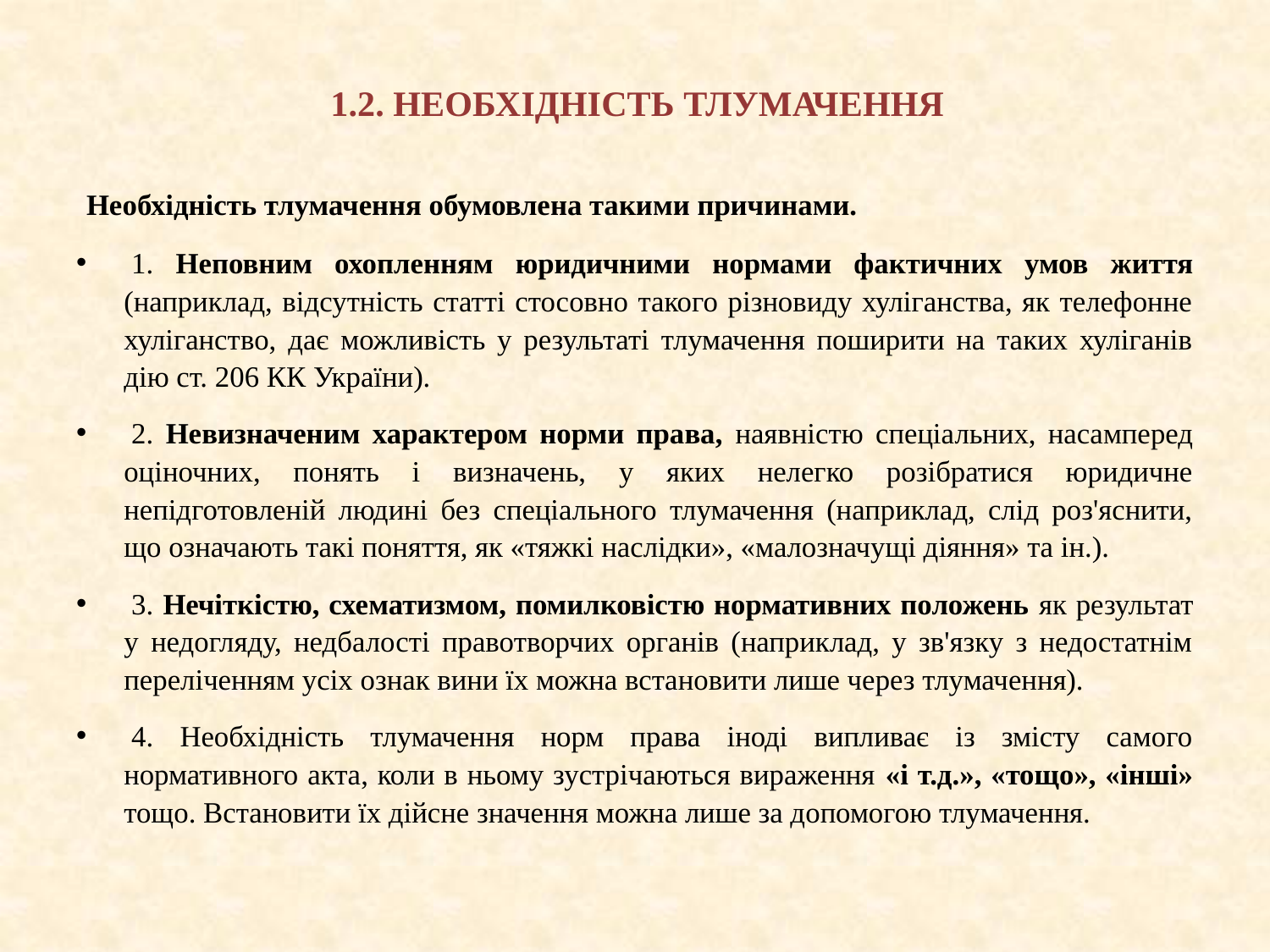

# 1.2. НЕОБХІДНІСТЬ ТЛУМАЧЕННЯ
 Необхідність тлумачення обумовлена такими причинами.
 1. Неповним охопленням юридичними нормами фактичних умов життя (наприклад, відсутність статті стосовно такого різновиду хуліганства, як телефонне хуліганство, дає можливість у результаті тлумачення поширити на таких хуліганів дію ст. 206 КК України).
 2. Невизначеним характером норми права, наявністю спеціальних, насамперед оціночних, понять і визначень, у яких нелегко розібратися юридичне непідготовленій людині без спеціального тлумачення (наприклад, слід роз'яснити, що означають такі поняття, як «тяжкі наслідки», «малозначущі діяння» та ін.).
 3. Нечіткістю, схематизмом, помилковістю нормативних положень як результат у недогляду, недбалості правотворчих органів (наприклад, у зв'язку з недостатнім переліченням усіх ознак вини їх можна встановити лише через тлумачення).
 4. Необхідність тлумачення норм права іноді випливає із змісту самого нормативного акта, коли в ньому зустрічаються вираження «і т.д.», «тощо», «інші» тощо. Встановити їх дійсне значення можна лише за допомогою тлумачення.